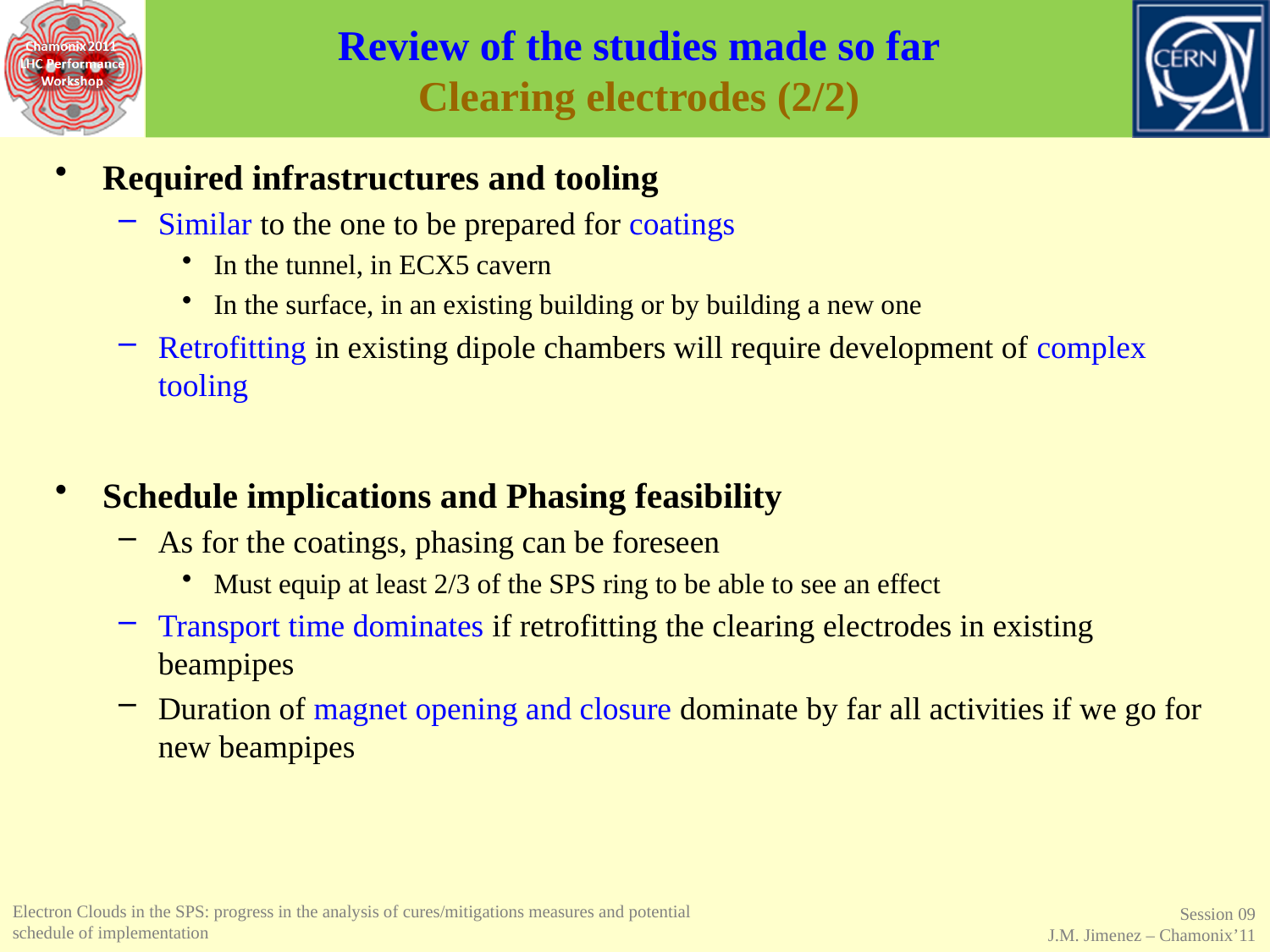

# Review of the studies made so far Clearing electrodes (2/2)
Required infrastructures and tooling
Similar to the one to be prepared for coatings
In the tunnel, in ECX5 cavern
In the surface, in an existing building or by building a new one
Retrofitting in existing dipole chambers will require development of complex tooling

Schedule implications and Phasing feasibility
As for the coatings, phasing can be foreseen
Must equip at least 2/3 of the SPS ring to be able to see an effect
Transport time dominates if retrofitting the clearing electrodes in existing beampipes
Duration of magnet opening and closure dominate by far all activities if we go for new beampipes